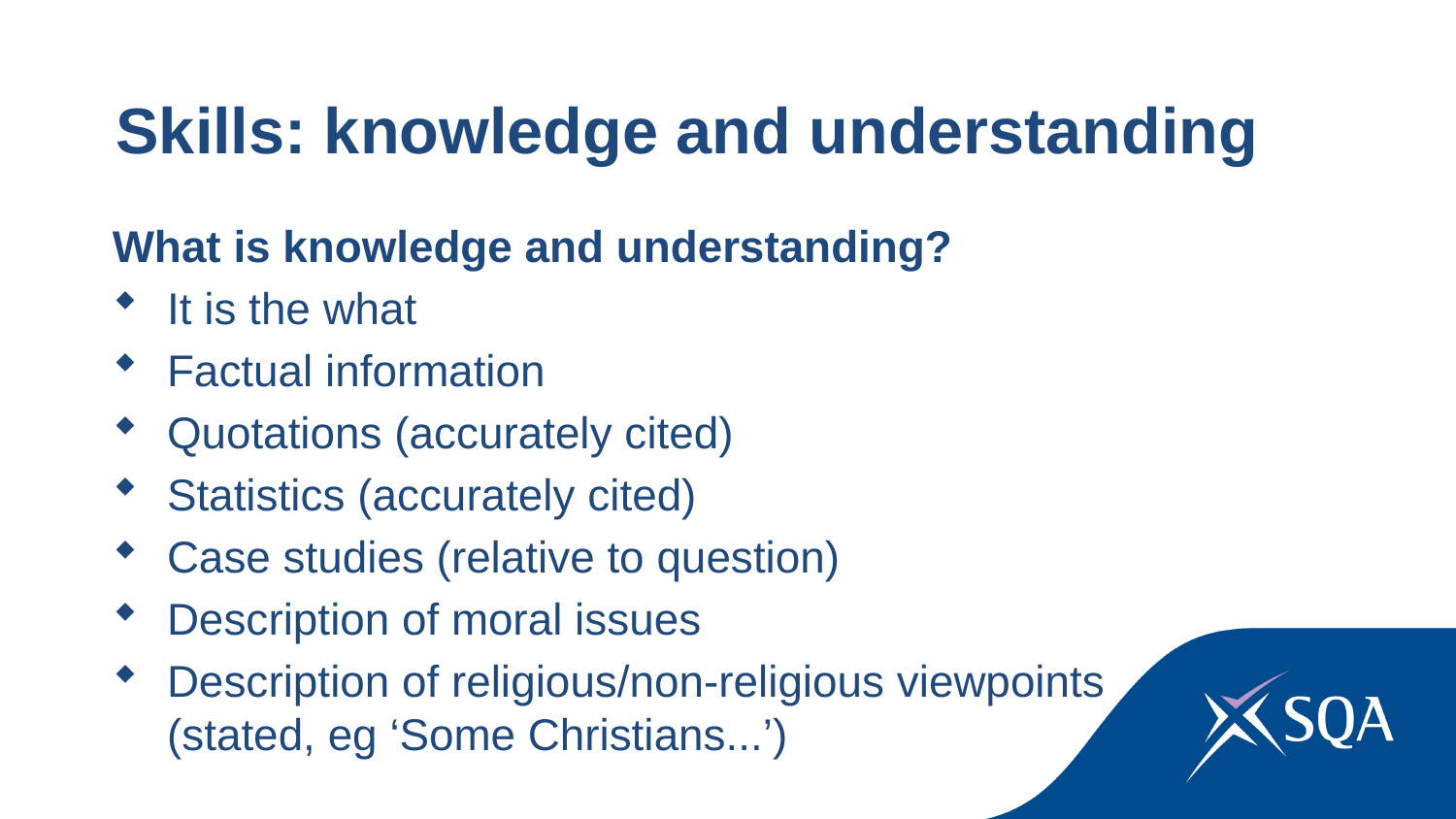

Skills: knowledge and understanding
What is knowledge and understanding?
It is the what
Factual information
Quotations (accurately cited)
Statistics (accurately cited)
Case studies (relative to question)
Description of moral issues
Description of religious/non-religious viewpoints   (stated, eg ‘Some Christians...’)